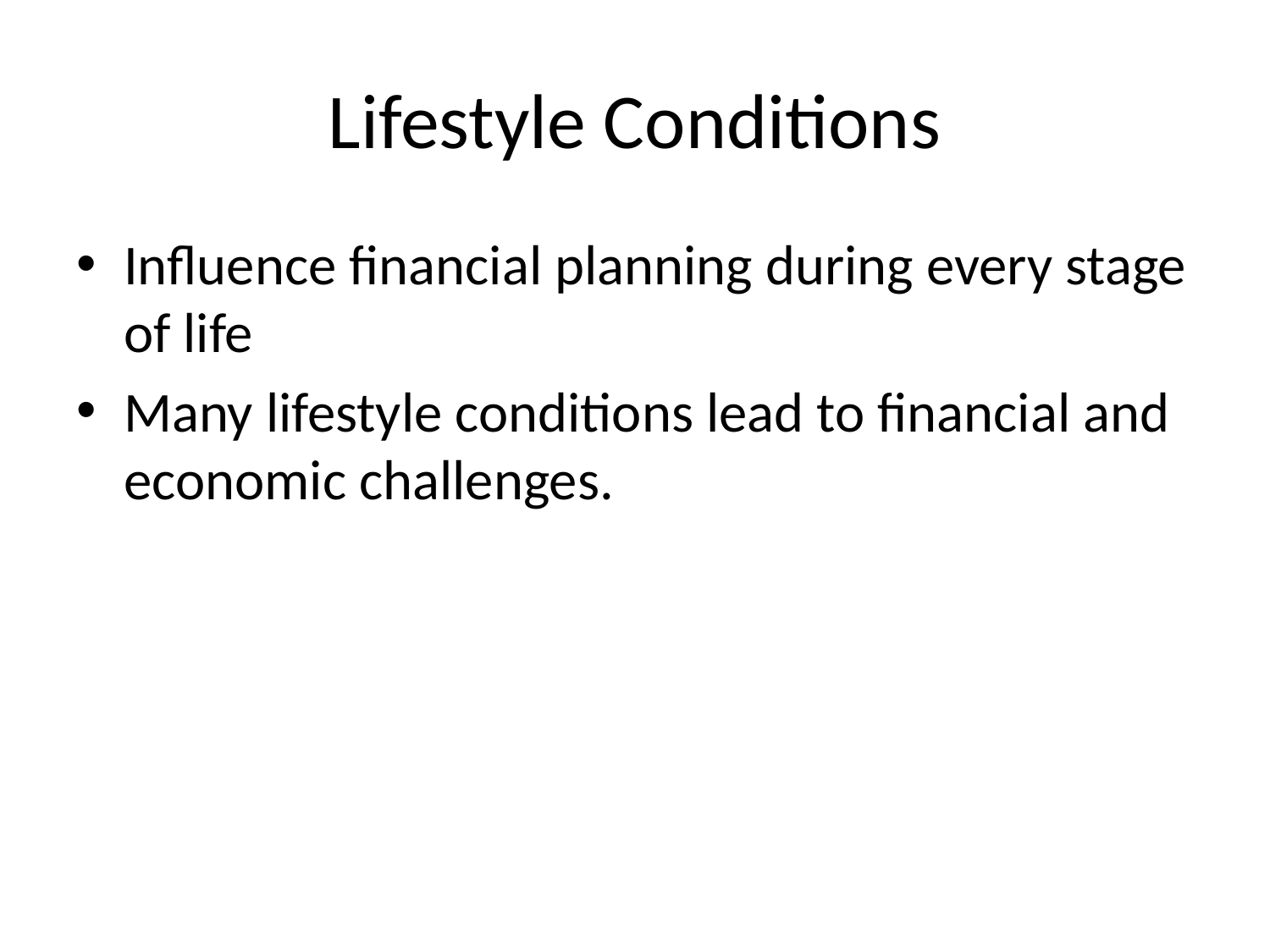

# Lifestyle Conditions
Influence financial planning during every stage of life
Many lifestyle conditions lead to financial and economic challenges.